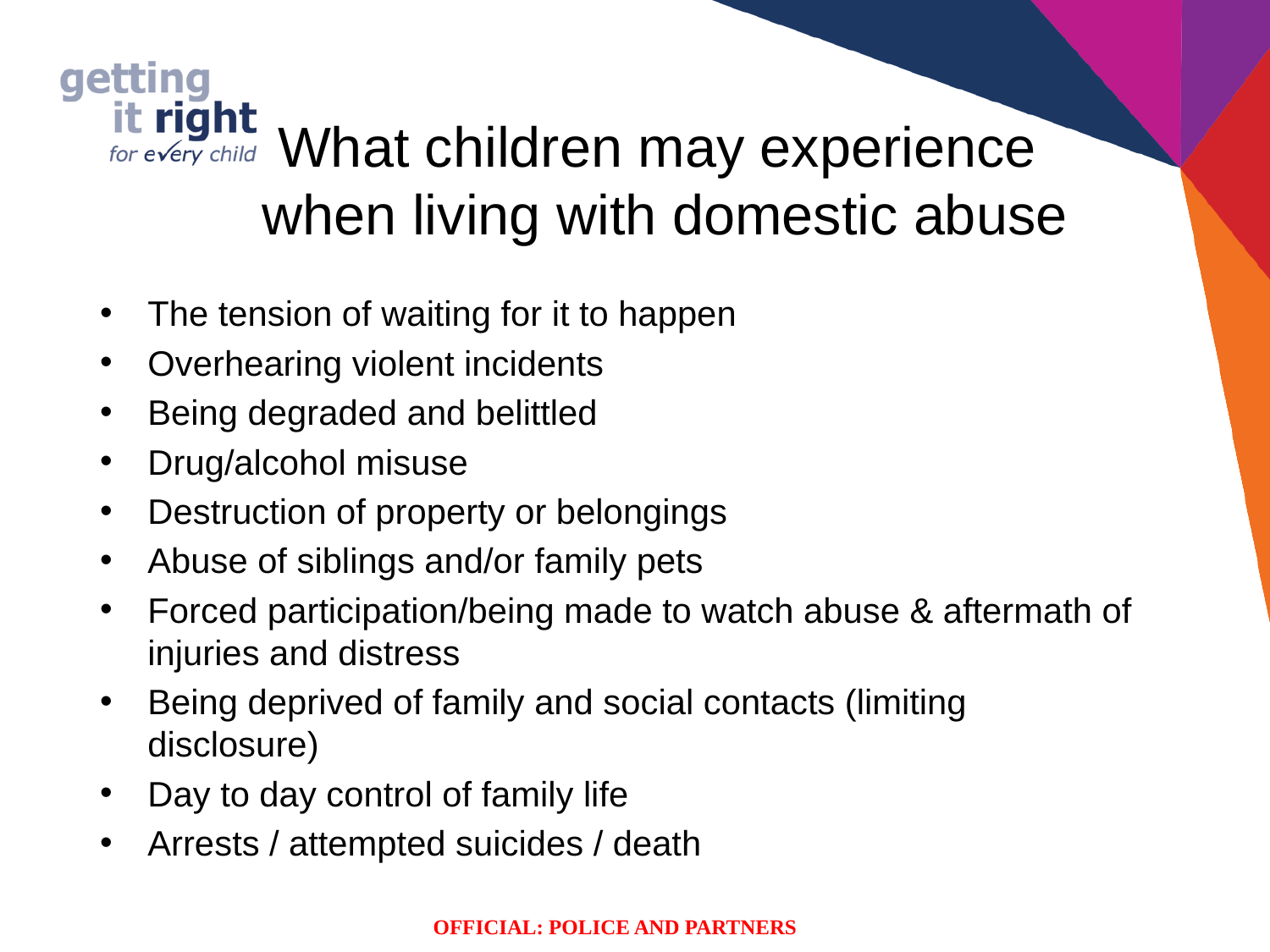

# What children may experience when living with domestic abuse
The tension of waiting for it to happen
Overhearing violent incidents
Being degraded and belittled
Drug/alcohol misuse
Destruction of property or belongings
Abuse of siblings and/or family pets
Forced participation/being made to watch abuse & aftermath of injuries and distress
Being deprived of family and social contacts (limiting disclosure)
Day to day control of family life
Arrests / attempted suicides / death

OFFICIAL: POLICE AND PARTNERS